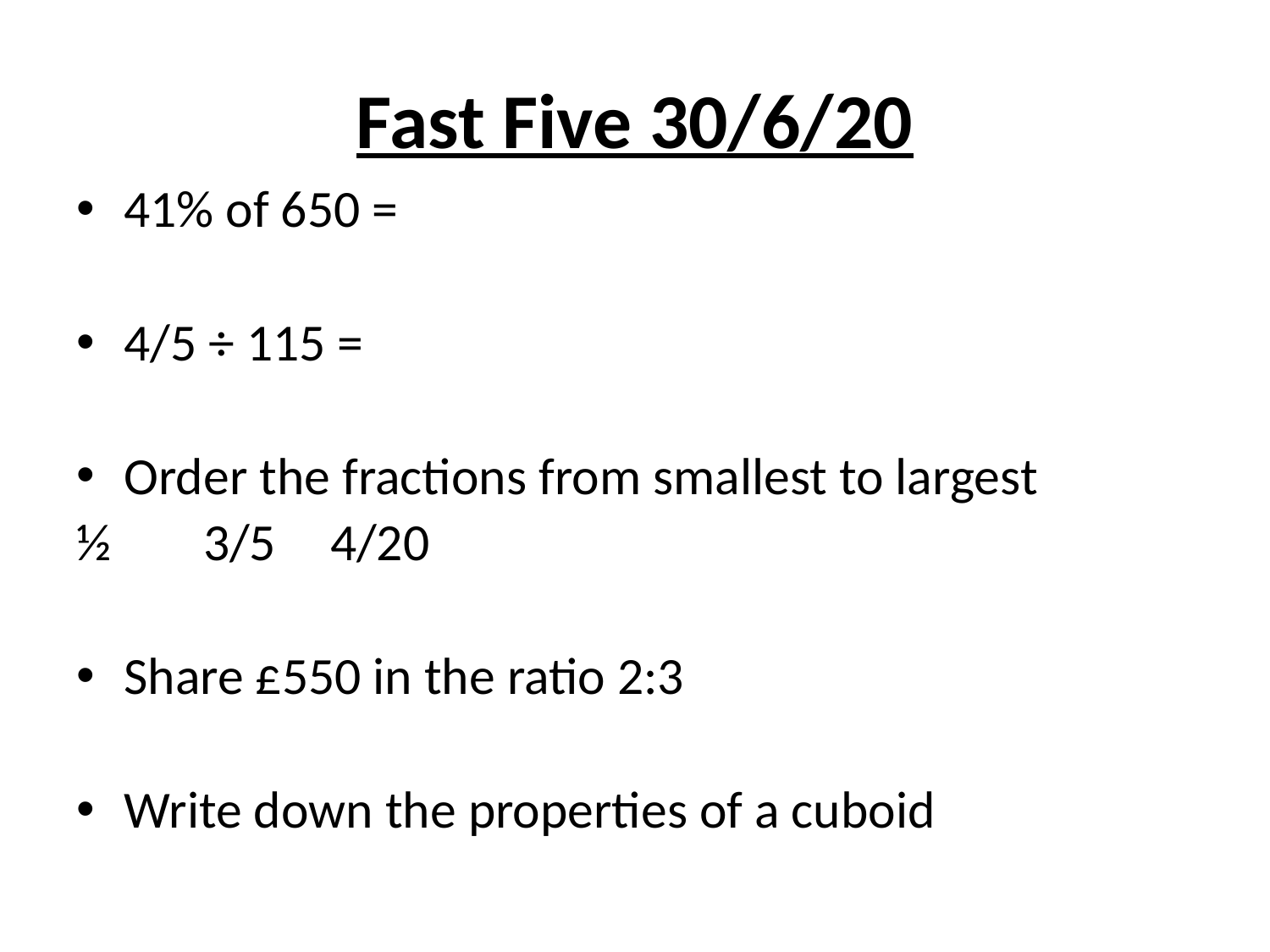

# Fast Five 30/6/20
41% of 650 =

4/5 ÷ 115 =

Order the fractions from smallest to largest
½	3/5	4/20

Share £550 in the ratio 2:3

Write down the properties of a cuboid